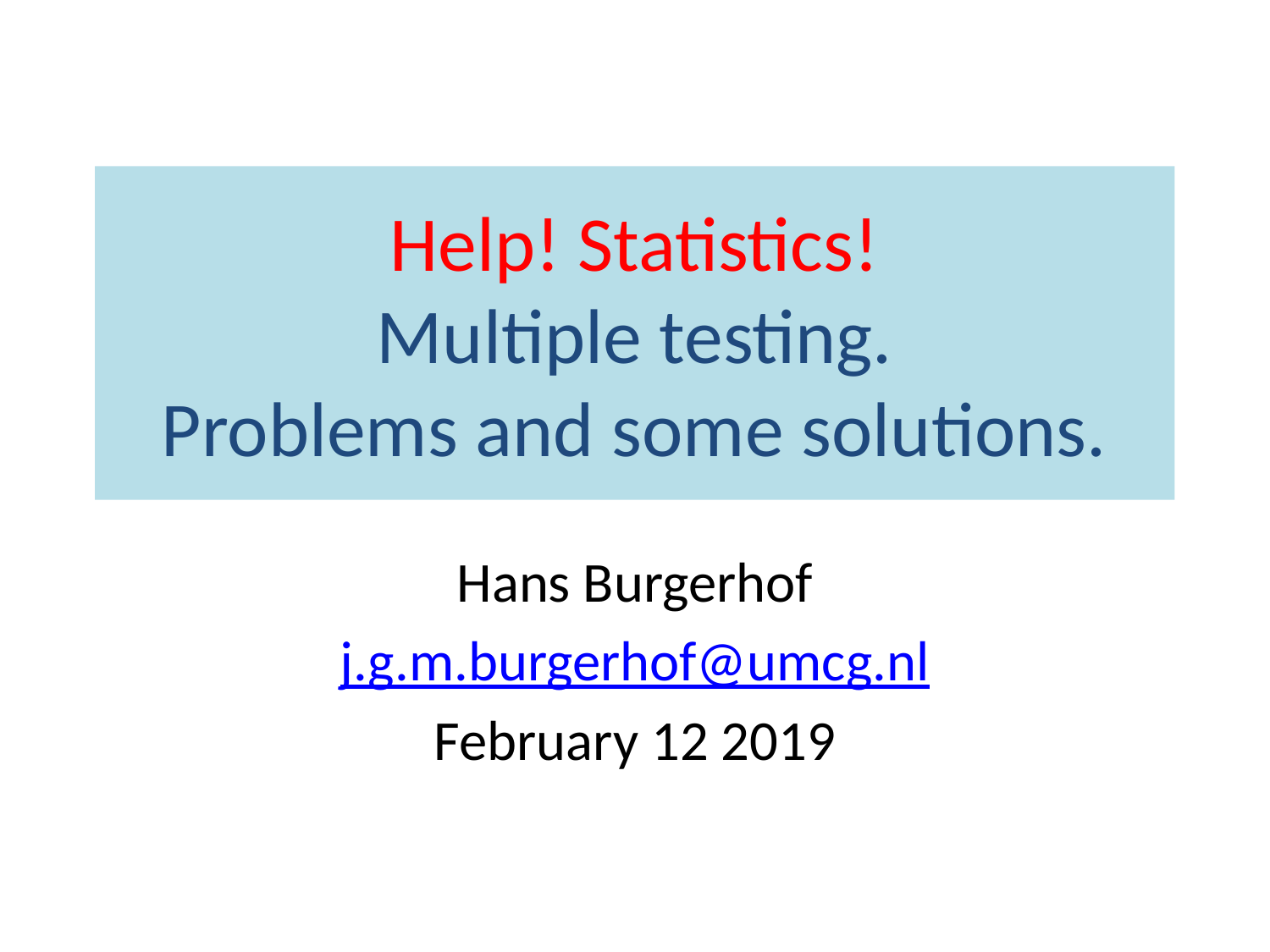

# Help! Statistics! Multiple testing. Problems and some solutions.
Hans Burgerhof
j.g.m.burgerhof@umcg.nl
February 12 2019